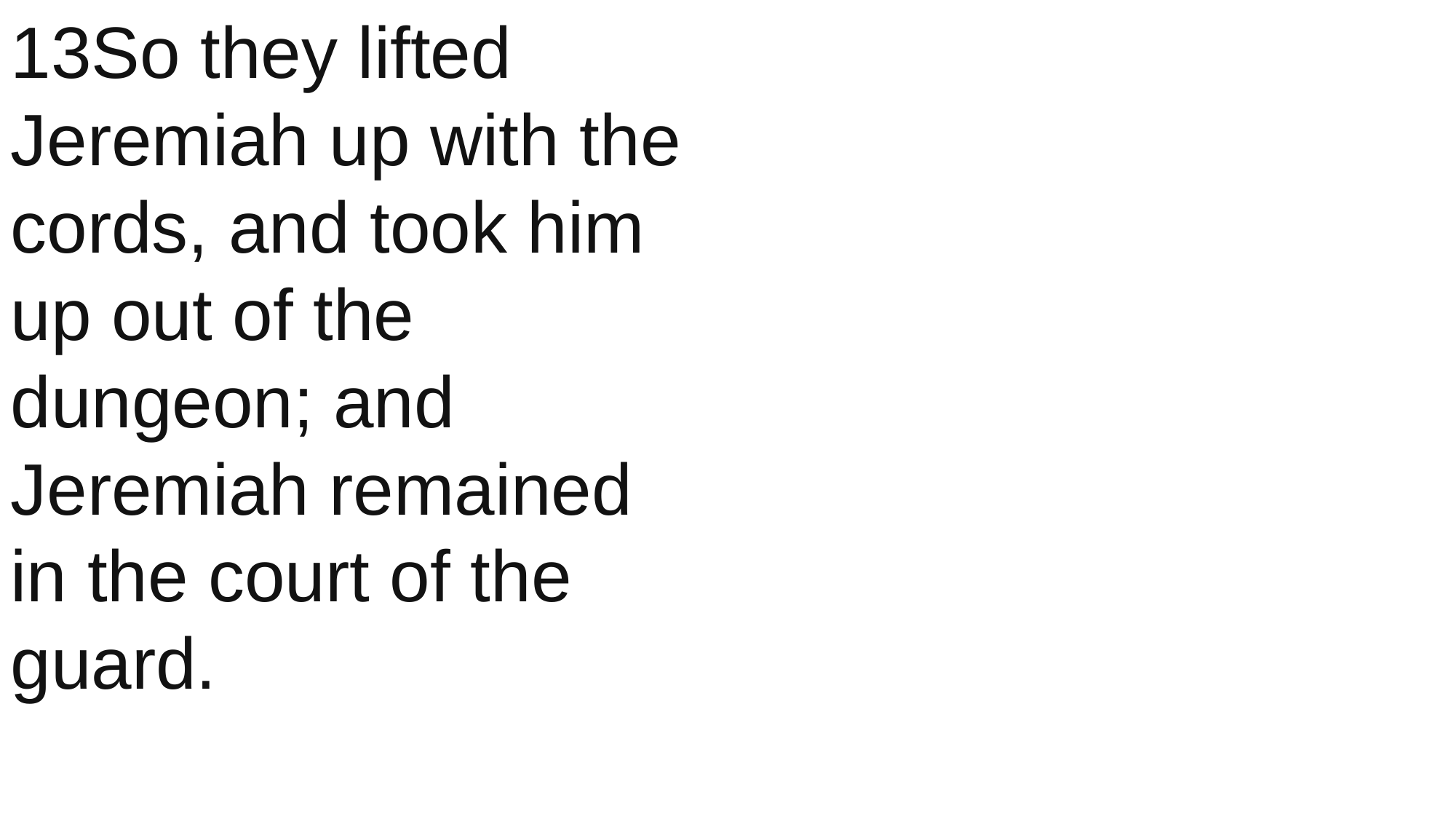

13So they lifted Jeremiah up with the cords, and took him up out of the dungeon; and Jeremiah remained in the court of the guard.
 John